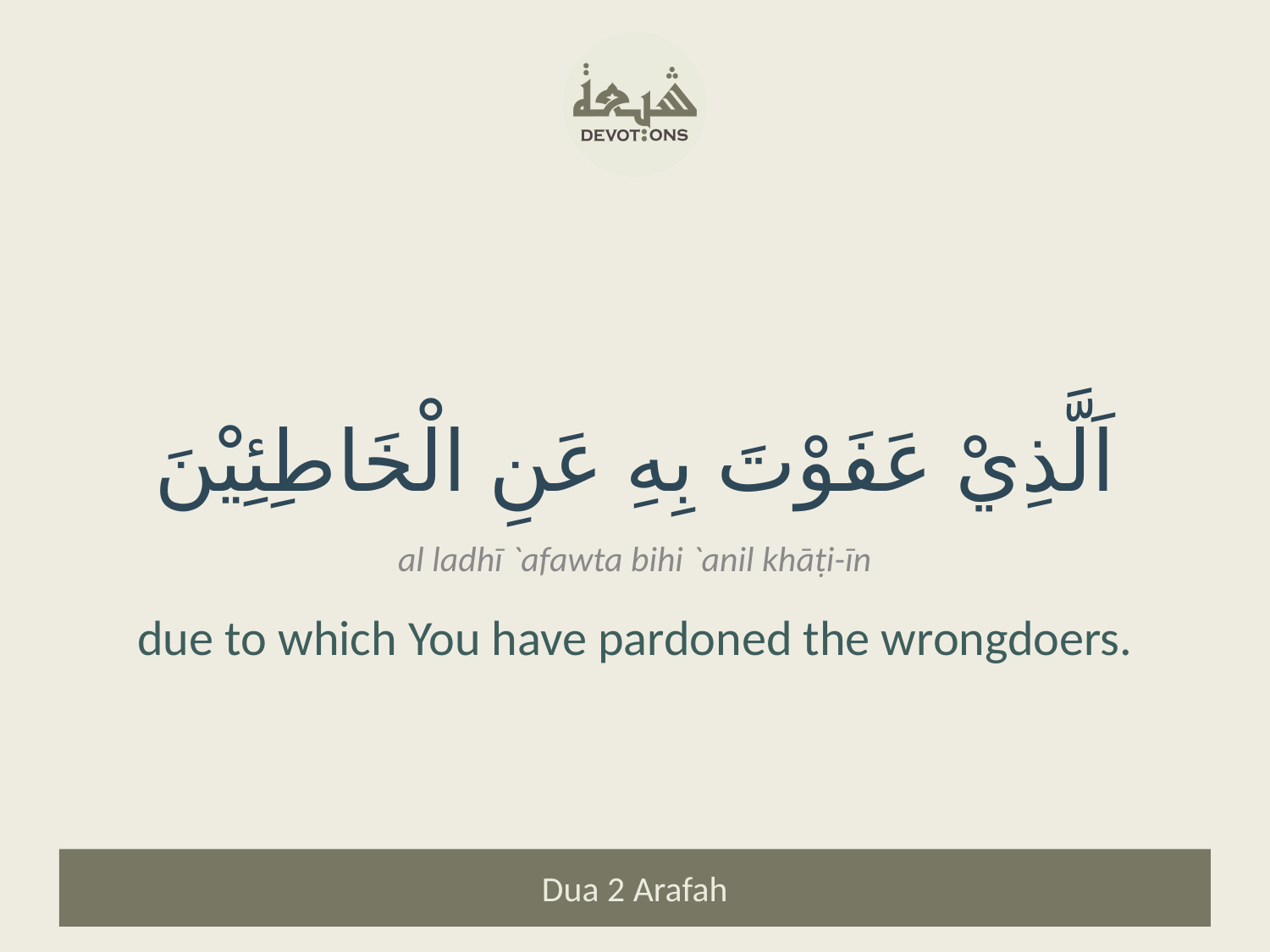

اَلَّذِيْ عَفَوْتَ بِهِ عَنِ الْخَاطِئِيْنَ
al ladhī `afawta bihi `anil khāṭi-īn
due to which You have pardoned the wrongdoers.
Dua 2 Arafah